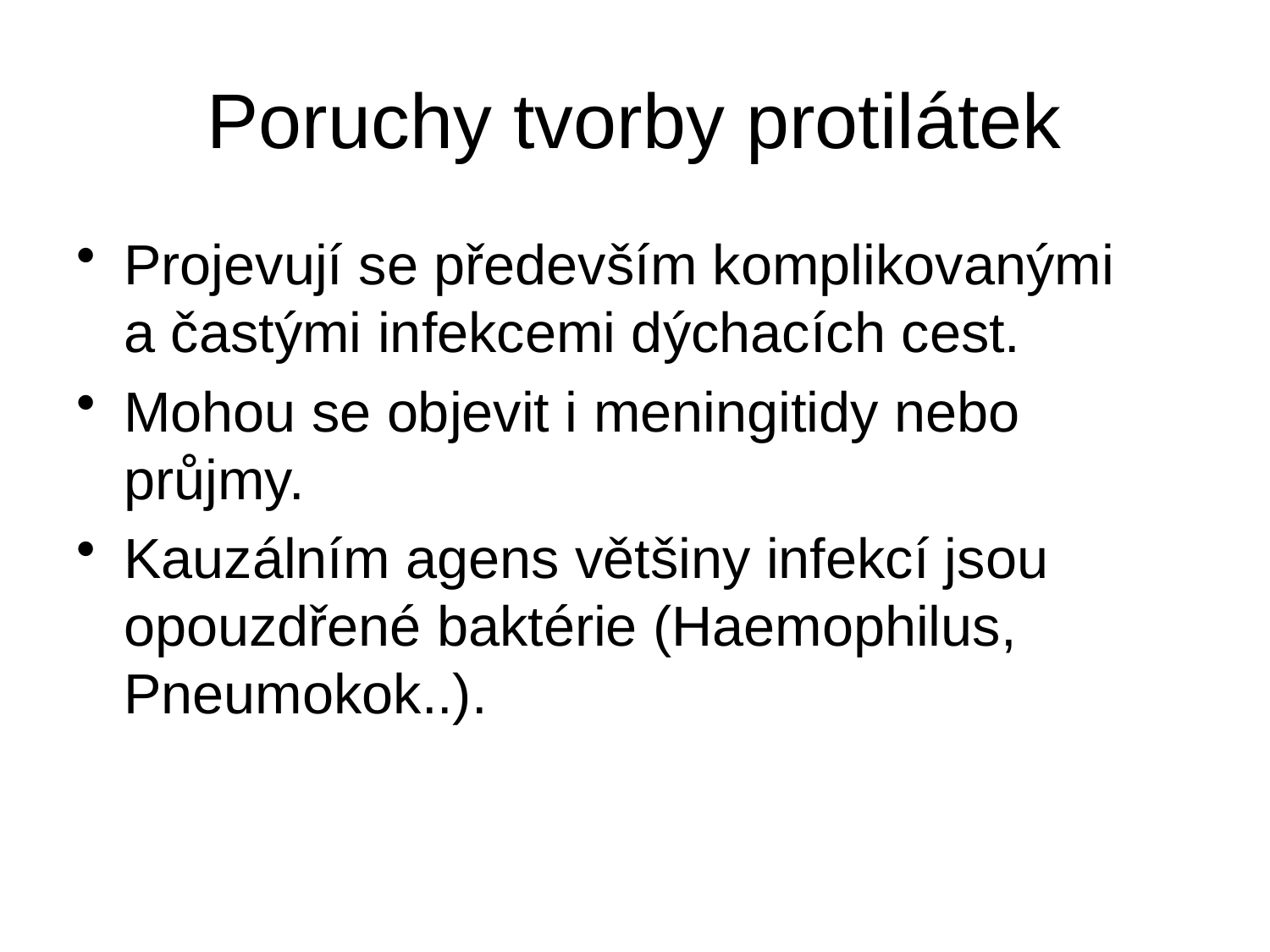

# Poruchy tvorby protilátek
Projevují se především komplikovanými
a častými infekcemi dýchacích cest.
Mohou se objevit i meningitidy nebo průjmy.
Kauzálním agens většiny infekcí jsou opouzdřené baktérie (Haemophilus, Pneumokok..).